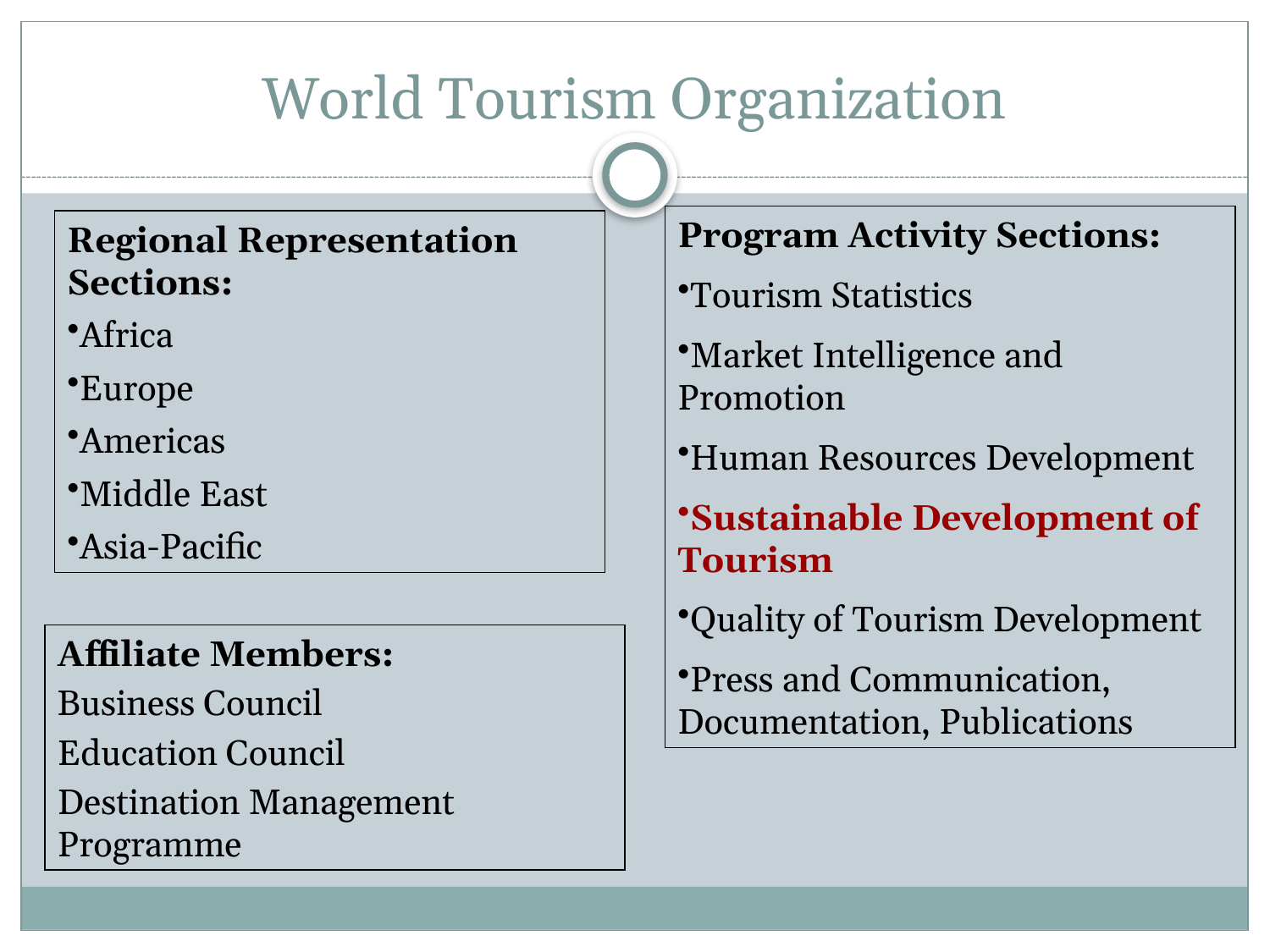

# World Tourism Organization
Program Activity Sections:
Tourism Statistics
Market Intelligence and Promotion
Human Resources Development
Sustainable Development of Tourism
Quality of Tourism Development
Press and Communication, Documentation, Publications
Regional Representation Sections:
Africa
Europe
Americas
Middle East
Asia-Pacific
Affiliate Members:
Business Council
Education Council
Destination Management Programme